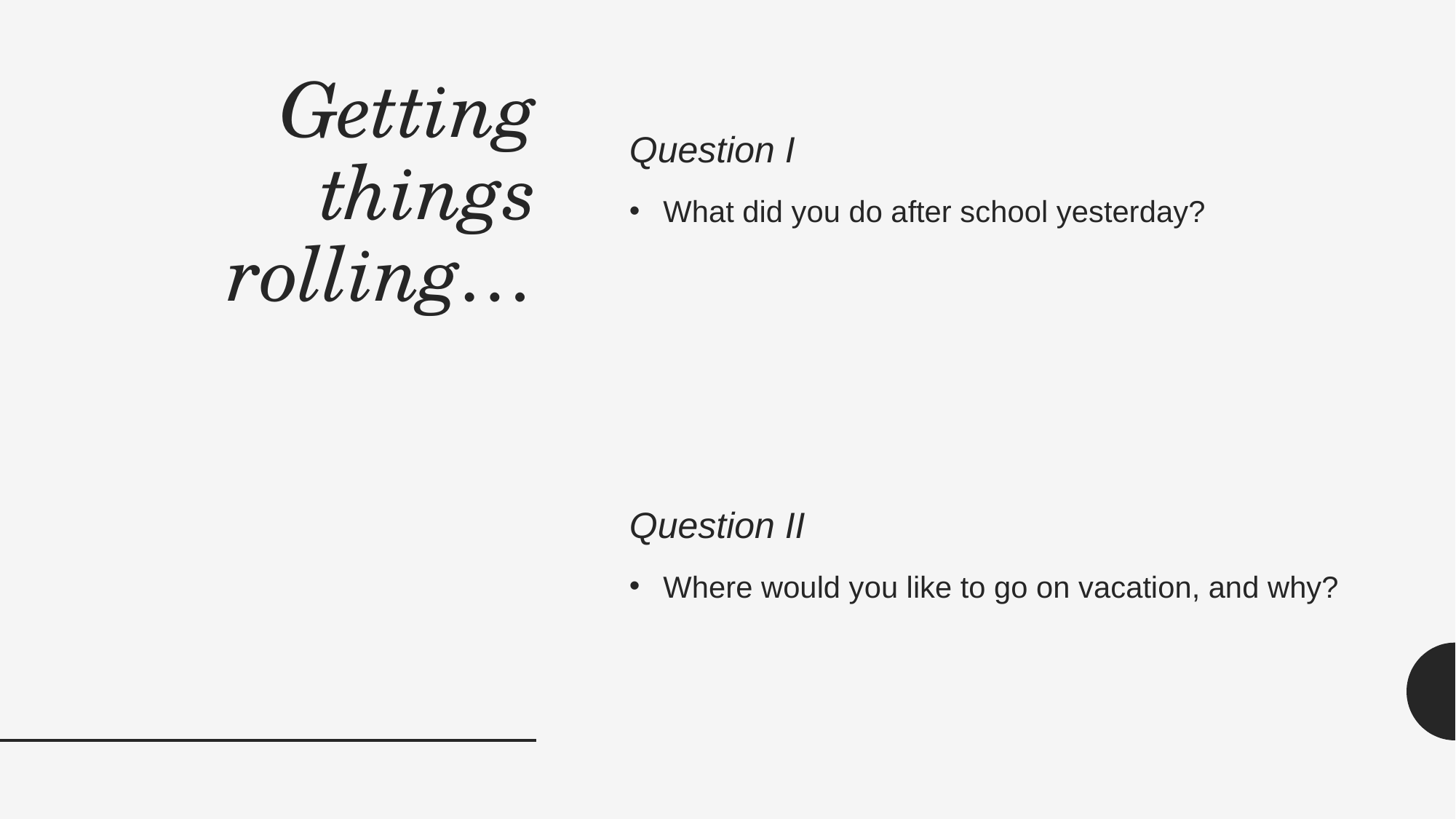

# Getting things rolling…
Question I
What did you do after school yesterday?
Question II
Where would you like to go on vacation, and why?